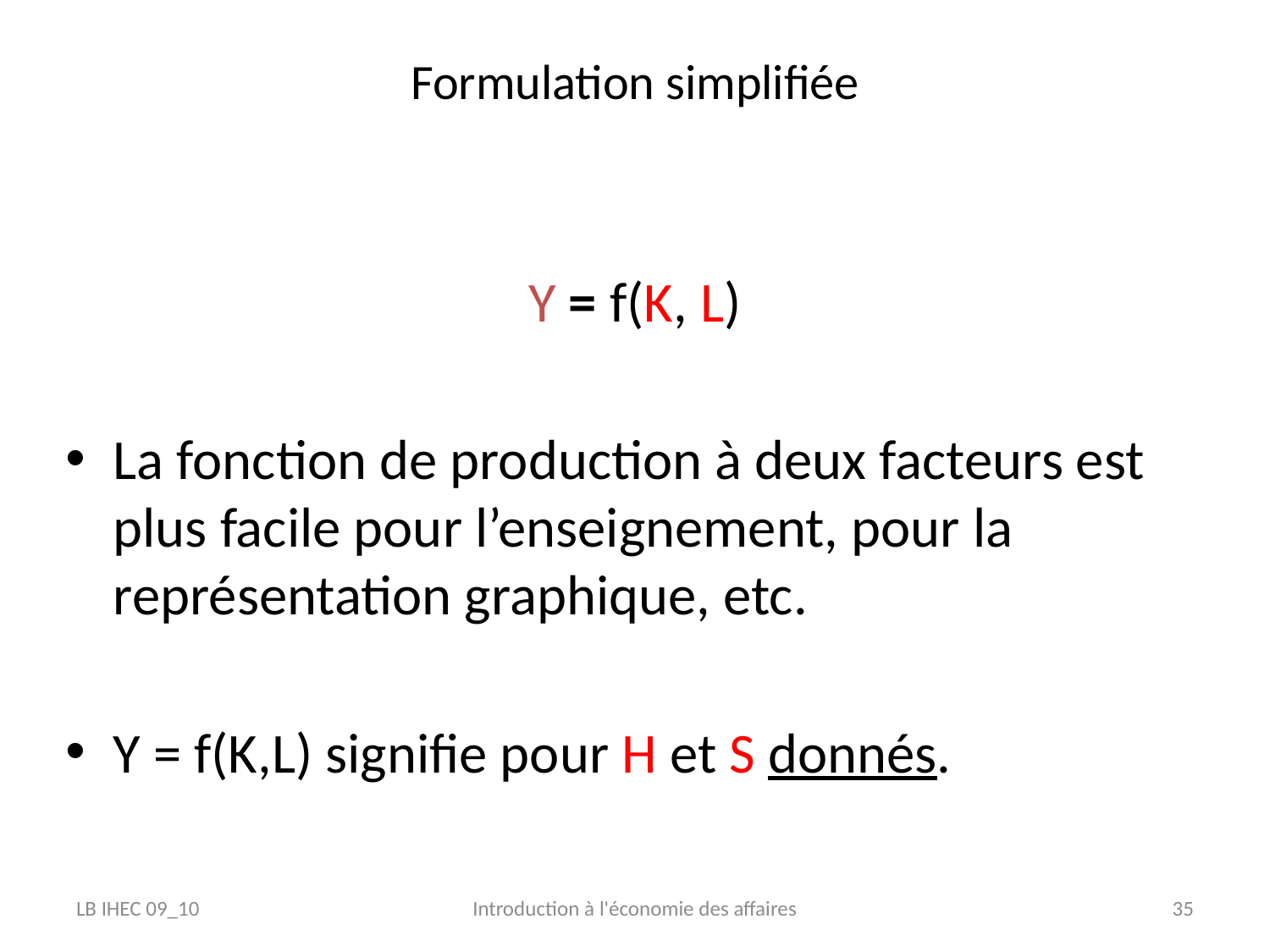

# Formulation simplifiée

Y = f(K, L)

La fonction de production à deux facteurs est plus facile pour l’enseignement, pour la représentation graphique, etc.

Y = f(K,L) signifie pour H et S donnés.
LB IHEC 09_10
Introduction à l'économie des affaires
35